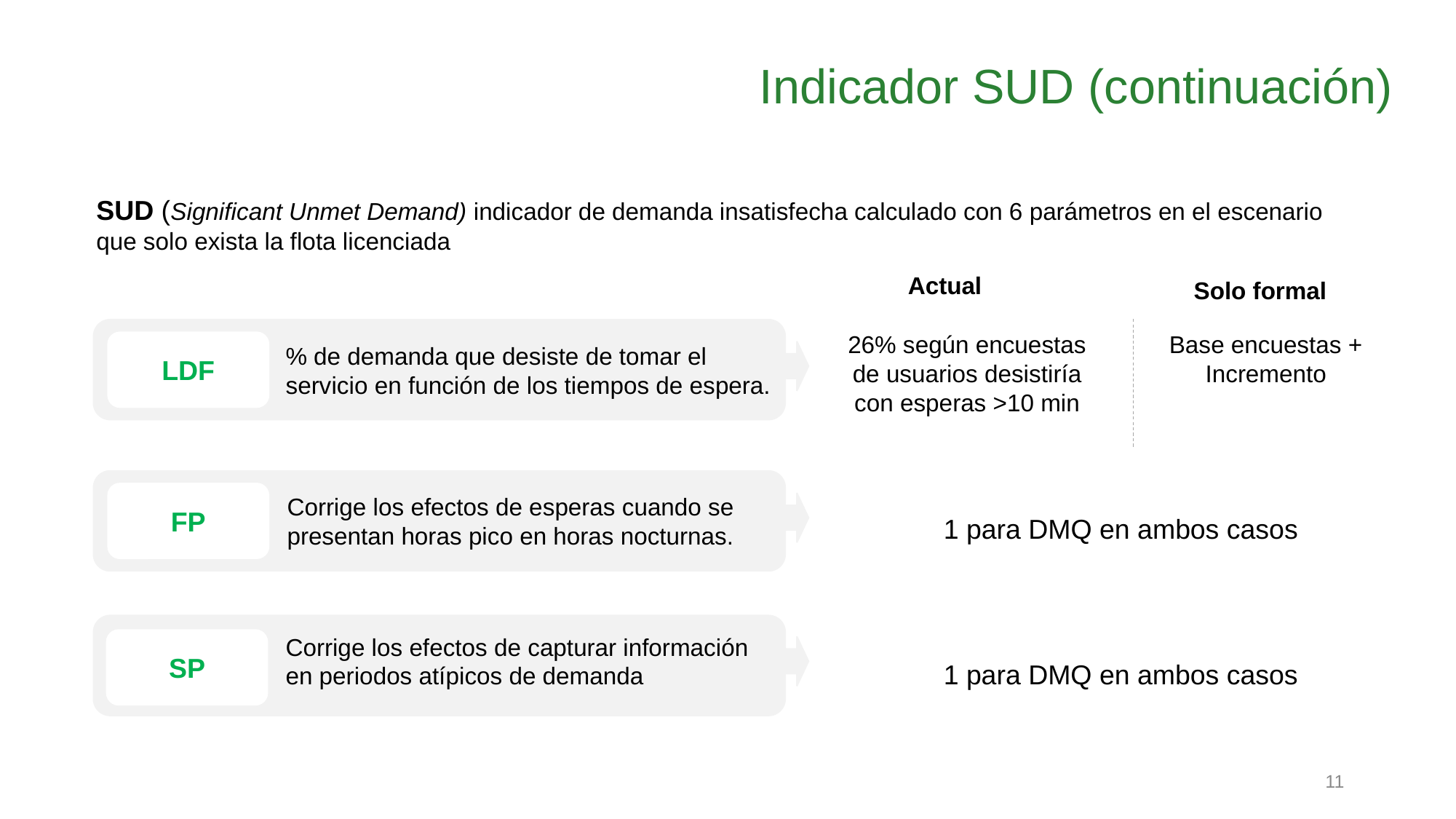

# Indicador SUD (continuación)
SUD (Significant Unmet Demand) indicador de demanda insatisfecha calculado con 6 parámetros en el escenario que solo exista la flota licenciada
Actual
Solo formal

26% según encuestas de usuarios desistiría con esperas >10 min
Base encuestas + Incremento
LDF
% de demanda que desiste de tomar el servicio en función de los tiempos de espera.

FP
Corrige los efectos de esperas cuando se presentan horas pico en horas nocturnas.

1 para DMQ en ambos casos

Corrige los efectos de capturar información en periodos atípicos de demanda
SP

1 para DMQ en ambos casos
11